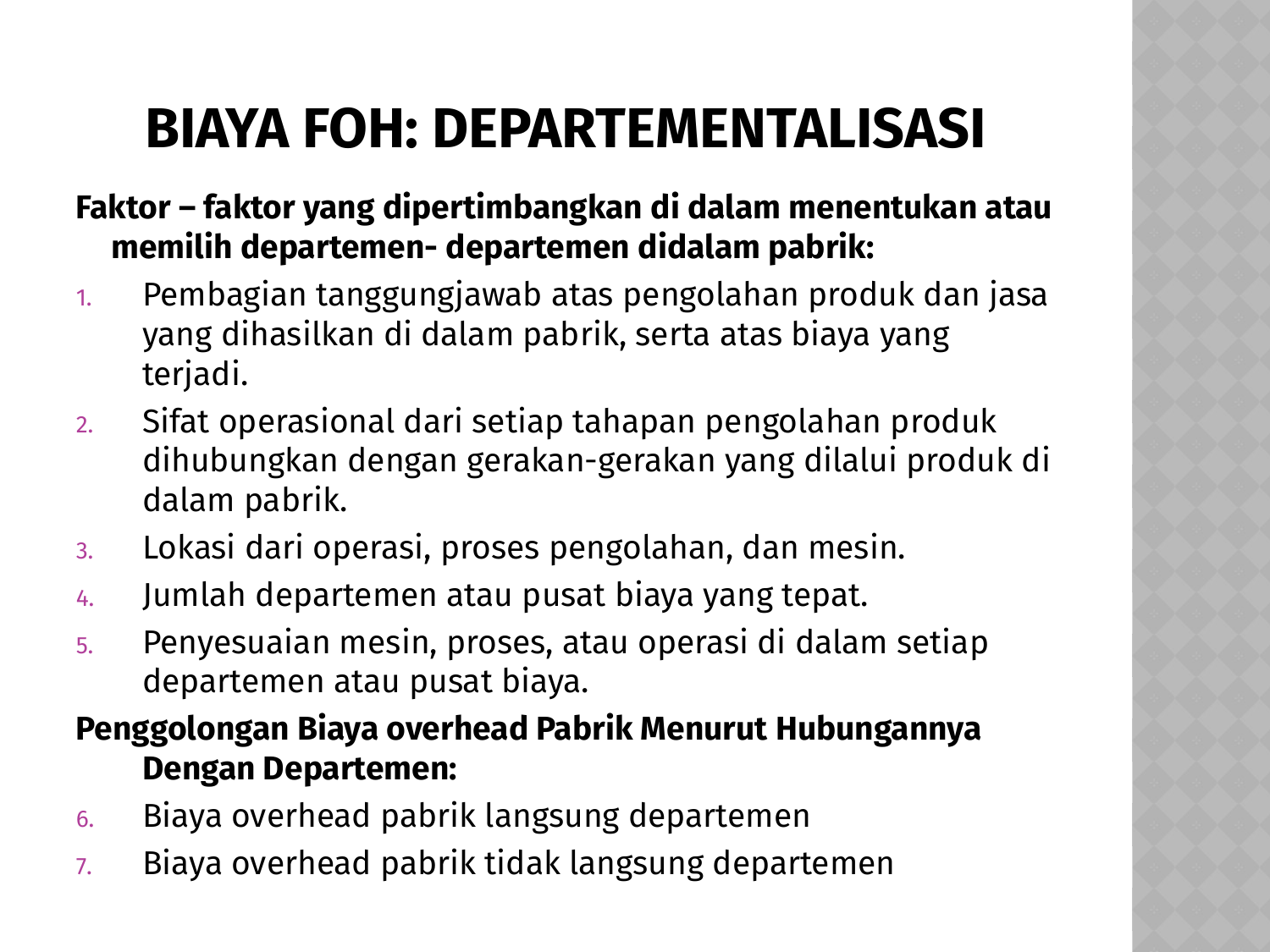

# Biaya FOH: Departementalisasi
Faktor – faktor yang dipertimbangkan di dalam menentukan atau memilih departemen- departemen didalam pabrik:
Pembagian tanggungjawab atas pengolahan produk dan jasa yang dihasilkan di dalam pabrik, serta atas biaya yang terjadi.
Sifat operasional dari setiap tahapan pengolahan produk dihubungkan dengan gerakan-gerakan yang dilalui produk di dalam pabrik.
Lokasi dari operasi, proses pengolahan, dan mesin.
Jumlah departemen atau pusat biaya yang tepat.
Penyesuaian mesin, proses, atau operasi di dalam setiap departemen atau pusat biaya.
Penggolongan Biaya overhead Pabrik Menurut Hubungannya Dengan Departemen:
Biaya overhead pabrik langsung departemen
Biaya overhead pabrik tidak langsung departemen